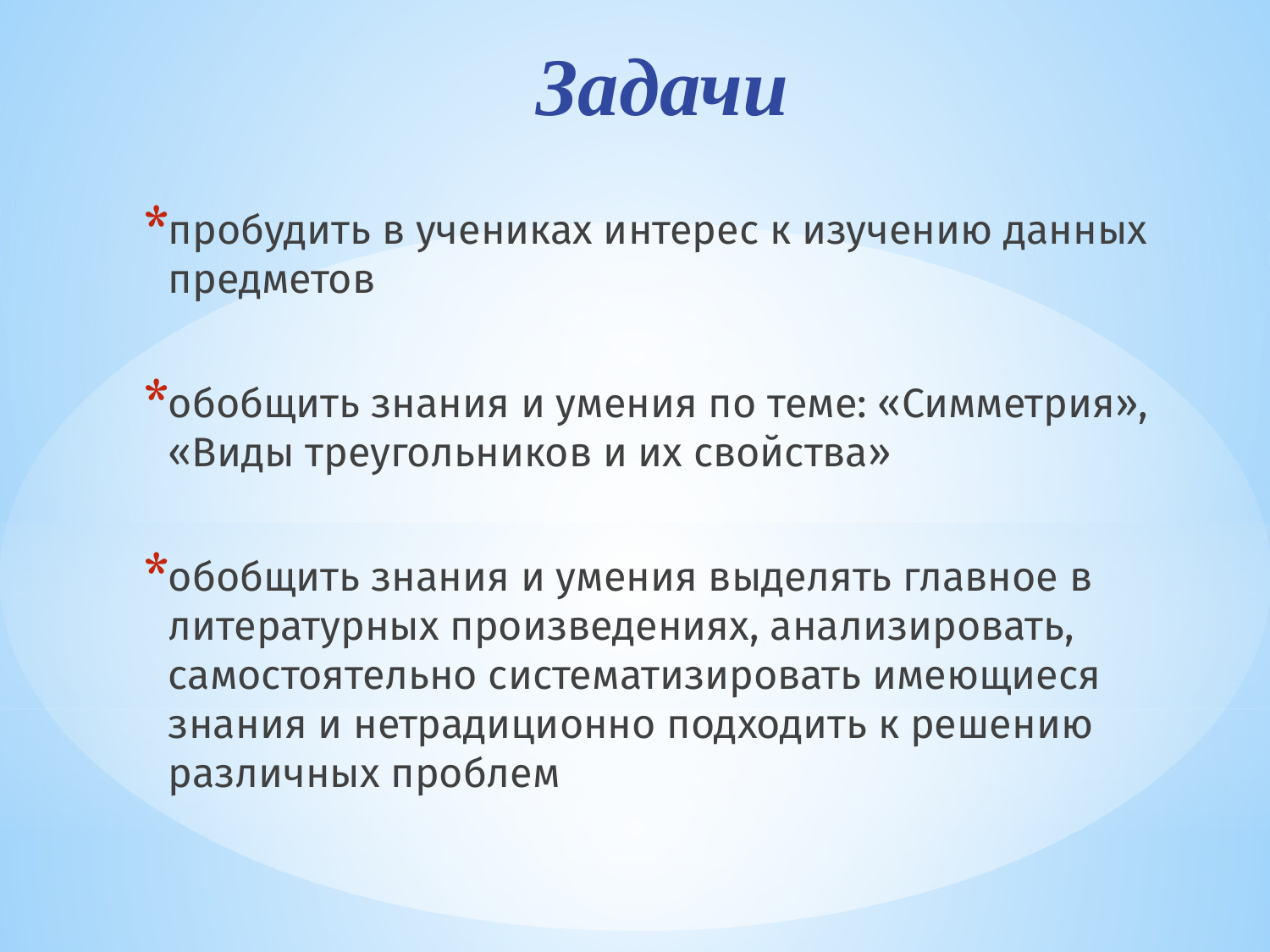

# Задачи

пробудить в учениках интерес к изучению данных предметов

обобщить знания и умения по теме: «Симметрия», «Виды треугольников и их свойства»

обобщить знания и умения выделять главное в литературных произведениях, анализировать, самостоятельно систематизировать имеющиеся знания и нетрадиционно подходить к решению различных проблем